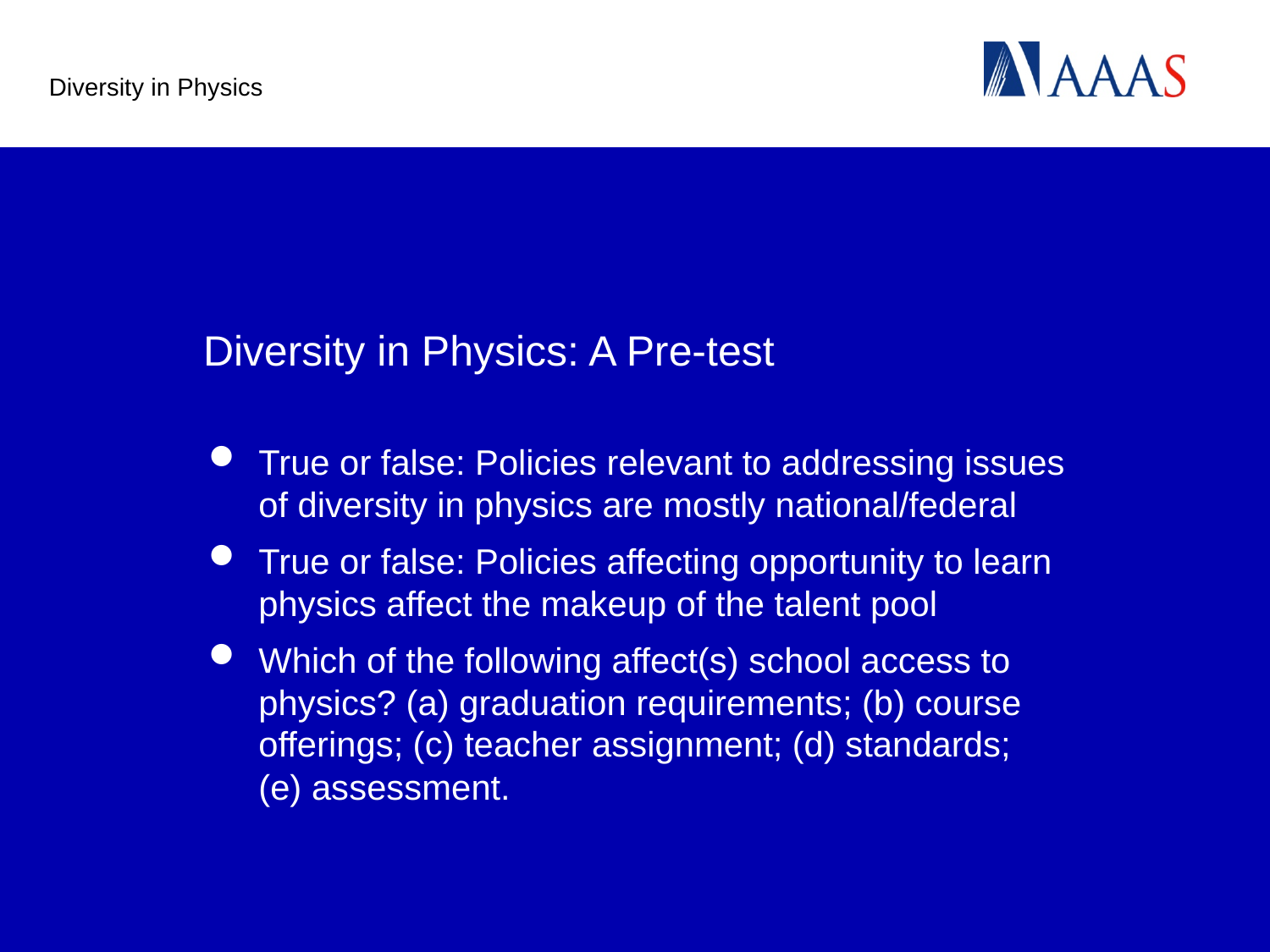

Diversity in Physics
# Diversity in Physics: A Pre-test
True or false: Policies relevant to addressing issues of diversity in physics are mostly national/federal
True or false: Policies affecting opportunity to learn physics affect the makeup of the talent pool
Which of the following affect(s) school access to physics? (a) graduation requirements; (b) course offerings; (c) teacher assignment; (d) standards;  (e) assessment.